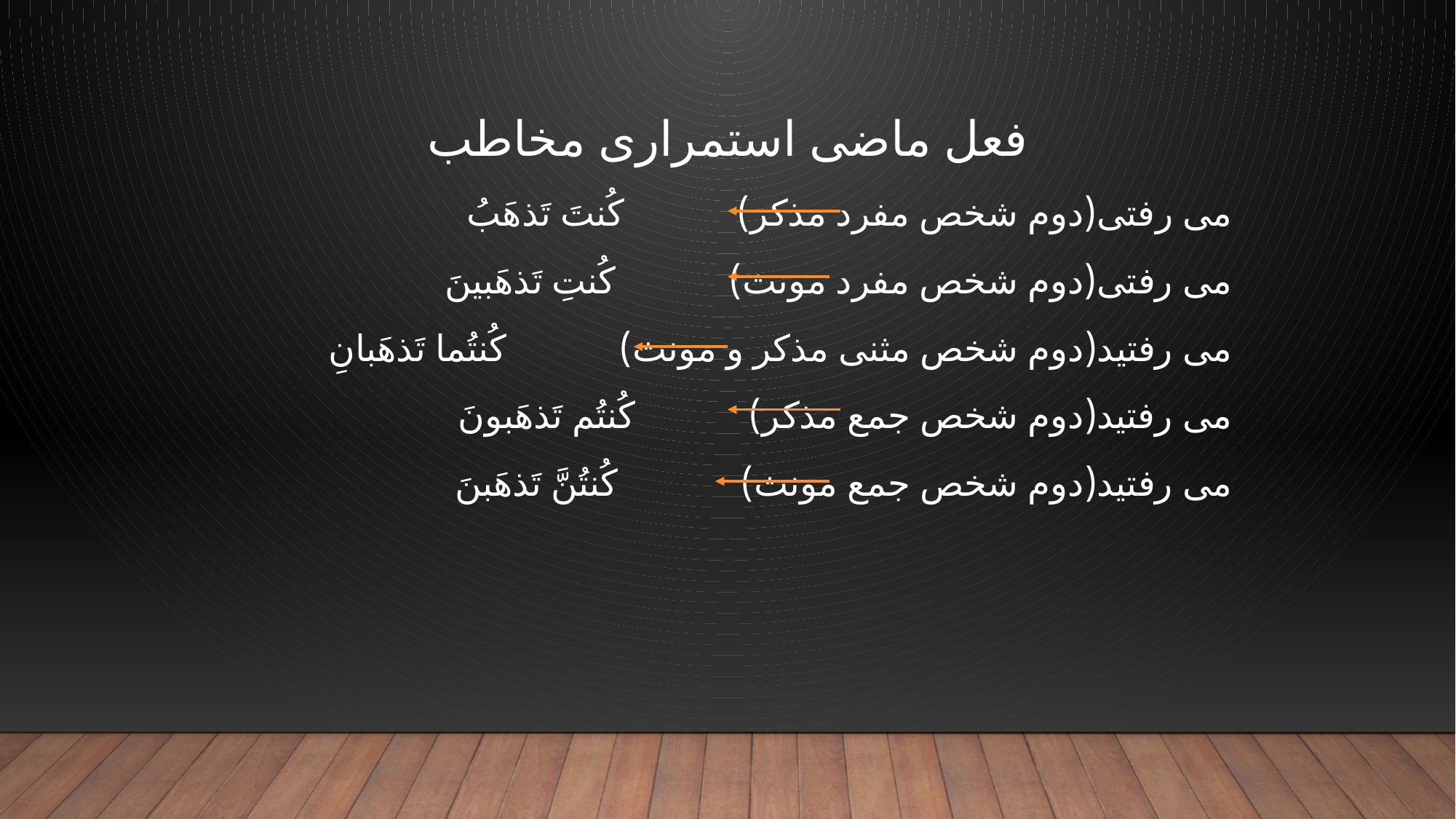

#
فعل ماضی استمراری مخاطب
می رفتی(دوم شخص مفرد مذکر)            کُنتَ تَذهَبُ
می رفتی(دوم شخص مفرد مونث)            کُنتِ تَذهَبینَ
می رفتید(دوم شخص مثنی مذکر و مونث)            کُنتُما تَذهَبانِ
می رفتید(دوم شخص جمع مذکر)            کُنتُم تَذهَبونَ
می رفتید(دوم شخص جمع مونث)             کُنتُنَّ تَذهَبنَ